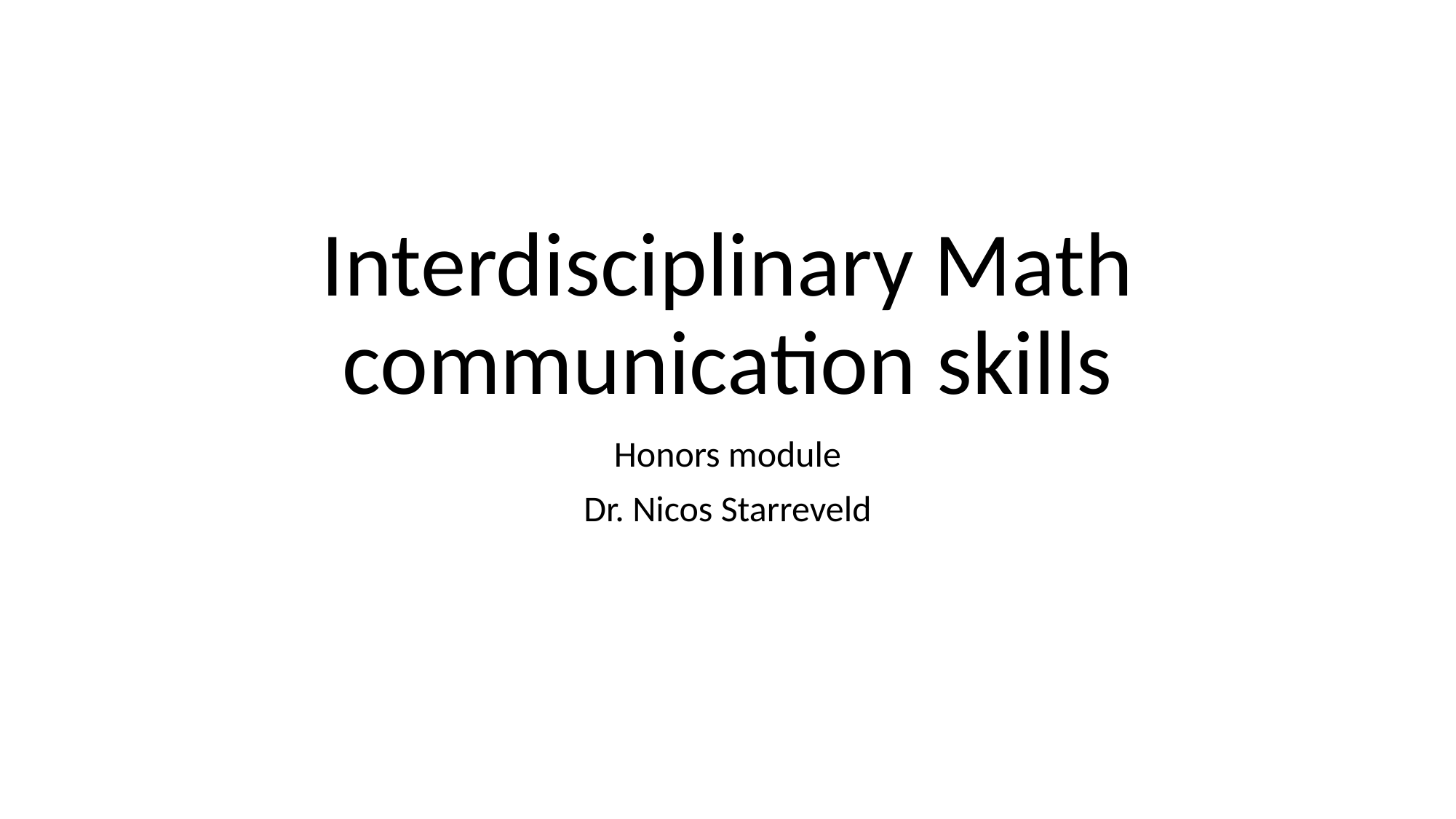

# Interdisciplinary Math communication skills
Honors module
Dr. Nicos Starreveld